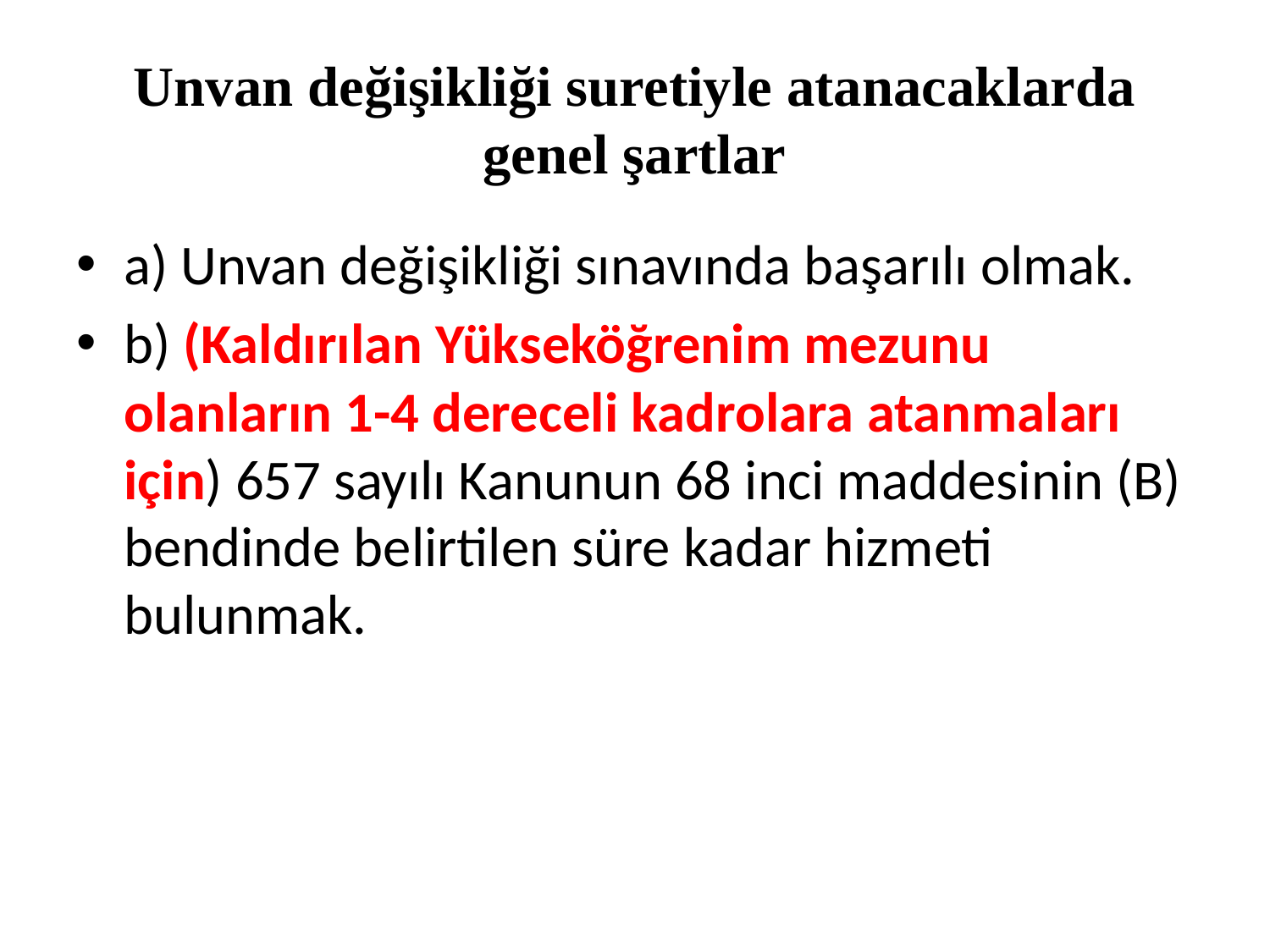

# Unvan değişikliği suretiyle atanacaklarda genel şartlar
a) Unvan değişikliği sınavında başarılı olmak.
b) (Kaldırılan Yükseköğrenim mezunu olanların 1-4 dereceli kadrolara atanmaları için) 657 sayılı Kanunun 68 inci maddesinin (B) bendinde belirtilen süre kadar hizmeti bulunmak.